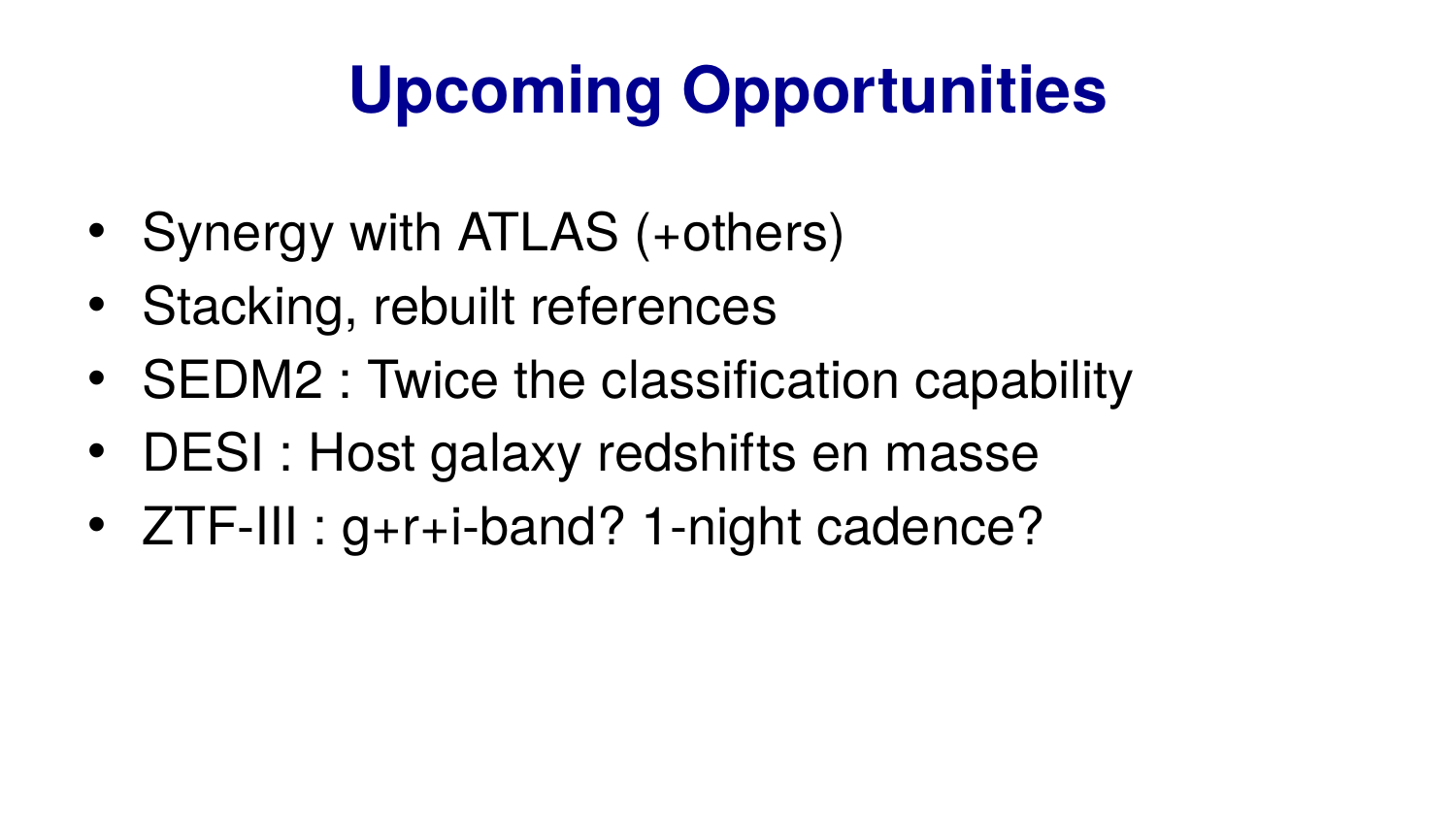

# Upcoming Opportunities
Synergy with ATLAS (+others)
Stacking, rebuilt references
SEDM2 : Twice the classification capability
DESI : Host galaxy redshifts en masse
ZTF-III : g+r+i-band? 1-night cadence?